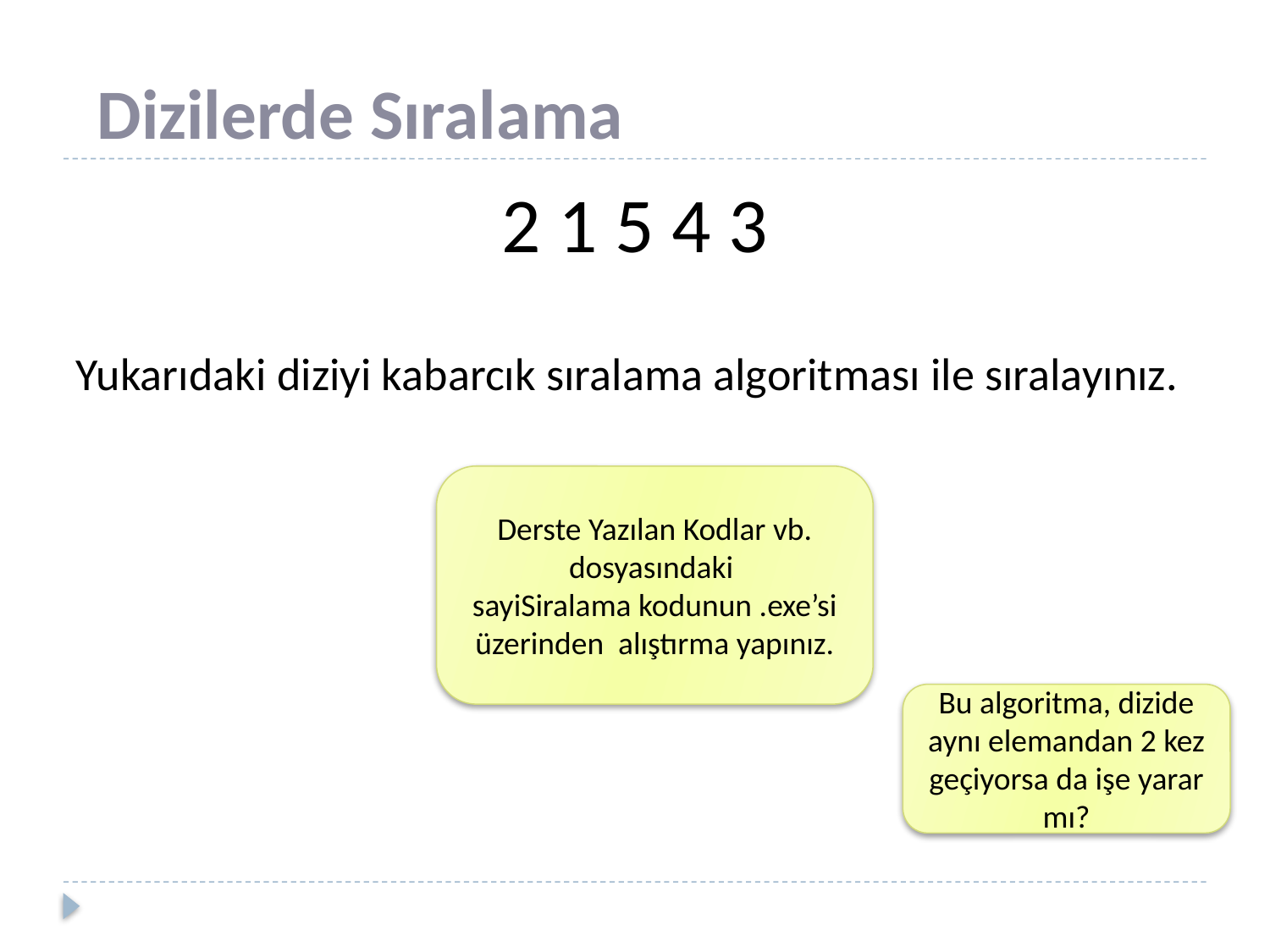

Dizilerde Sıralama
2 1 5 4 3

Yukarıdaki diziyi kabarcık sıralama algoritması ile sıralayınız.
Derste Yazılan Kodlar vb. dosyasındaki
sayiSiralama kodunun .exe’si üzerinden  alıştırma yapınız.
Bu algoritma, dizide aynı elemandan 2 kez geçiyorsa da işe yarar mı?